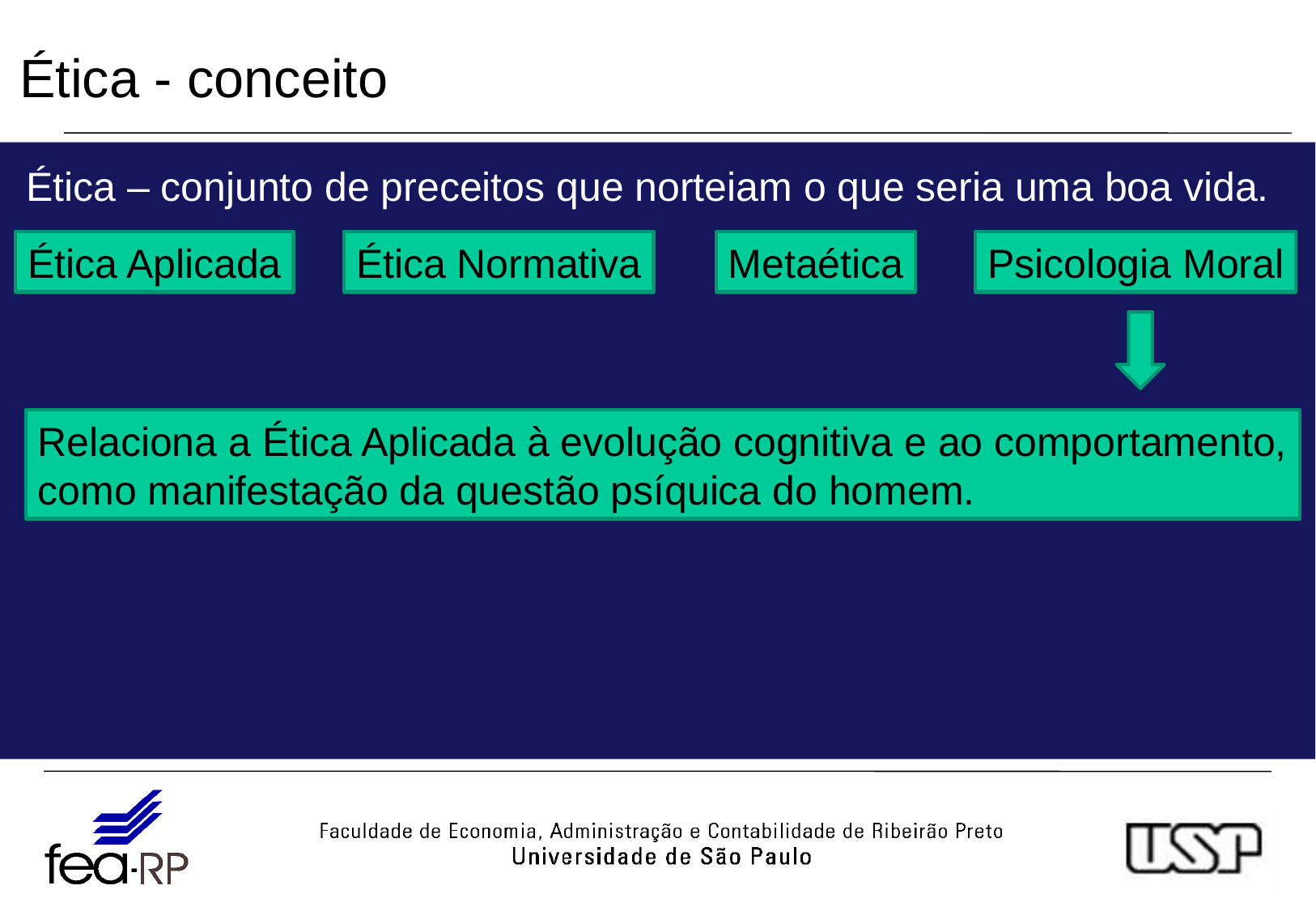

Ética - conceito
Ética – conjunto de preceitos que norteiam o que seria uma boa vida.
Ética Aplicada
Ética Normativa
Metaética
Psicologia Moral

Relaciona a Ética Aplicada à evolução cognitiva e ao comportamento,
como manifestação da questão psíquica do homem.